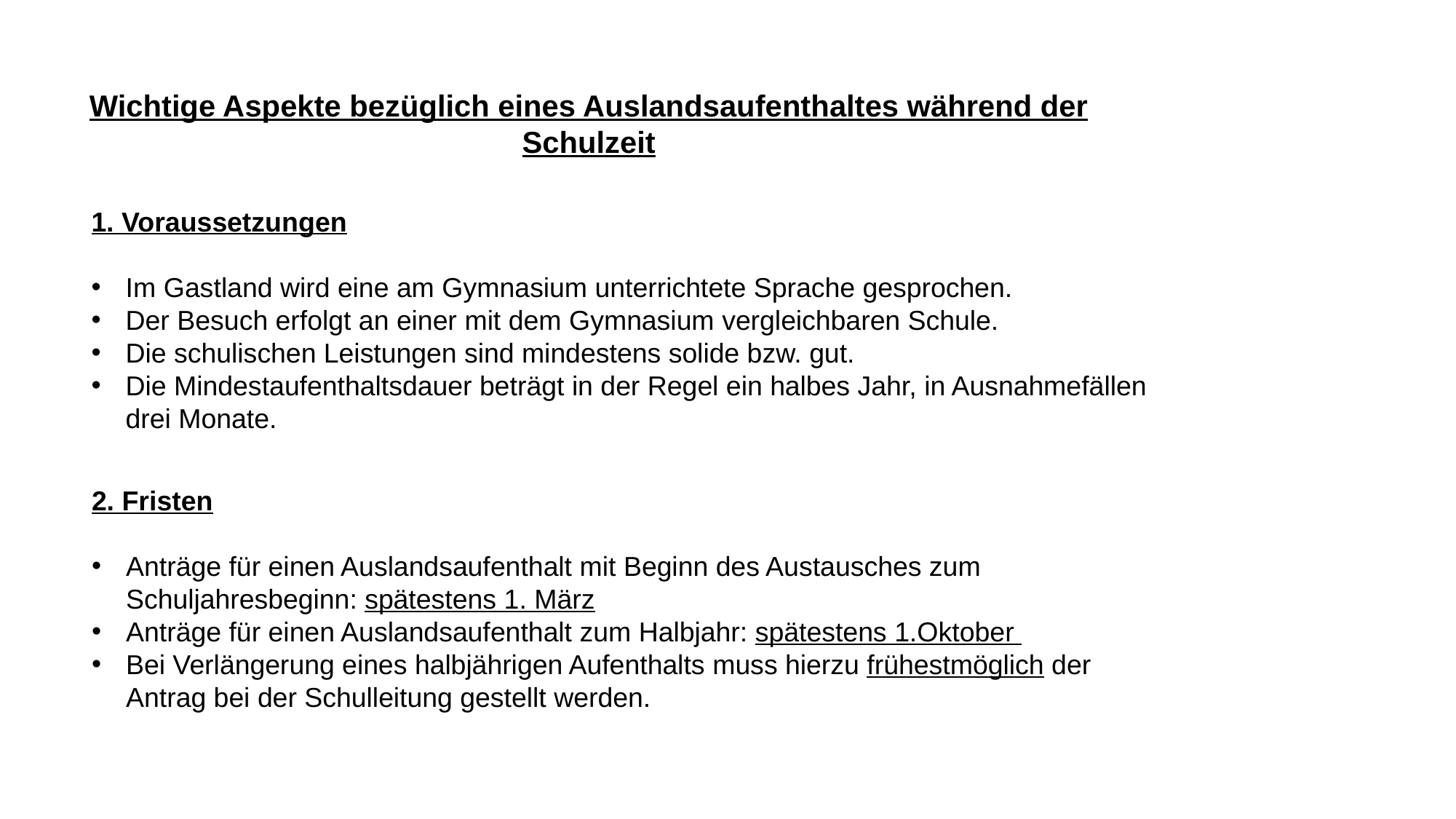

Wichtige Aspekte bezüglich eines Auslandsaufenthaltes während der Schulzeit
1. Voraussetzungen

Im Gastland wird eine am Gymnasium unterrichtete Sprache gesprochen.
Der Besuch erfolgt an einer mit dem Gymnasium vergleichbaren Schule.
Die schulischen Leistungen sind mindestens solide bzw. gut.
Die Mindestaufenthaltsdauer beträgt in der Regel ein halbes Jahr, in Ausnahmefällen drei Monate.

2. Fristen

Anträge für einen Auslandsaufenthalt mit Beginn des Austausches zum Schuljahresbeginn: spätestens 1. März
Anträge für einen Auslandsaufenthalt zum Halbjahr: spätestens 1.Oktober
Bei Verlängerung eines halbjährigen Aufenthalts muss hierzu frühestmöglich der Antrag bei der Schulleitung gestellt werden.